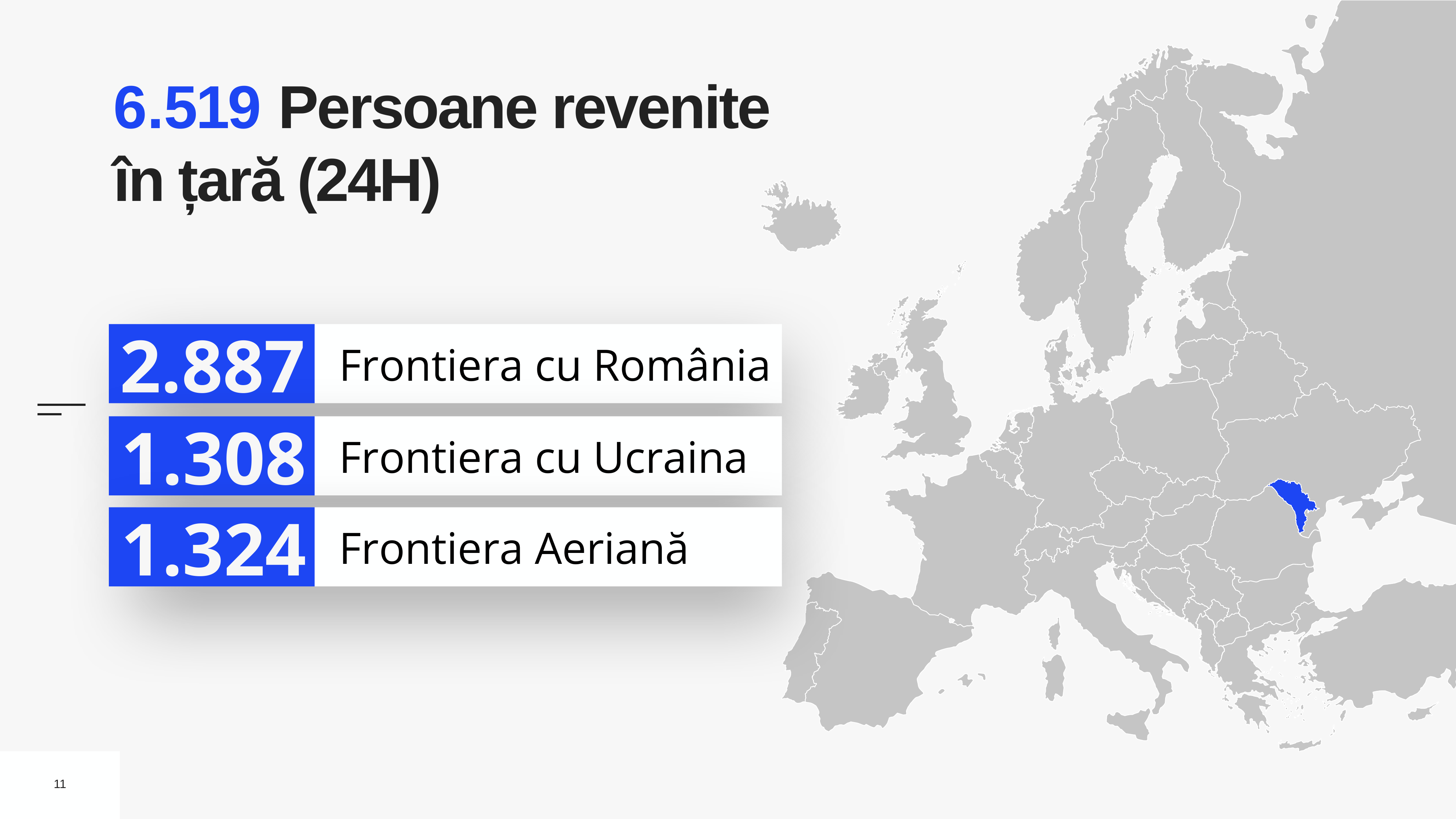

# 6.519 Persoane revenite în țară (24H)
2.887

Frontiera cu România
1.308

Frontiera cu Ucraina
1.324

Frontiera Aeriană
11